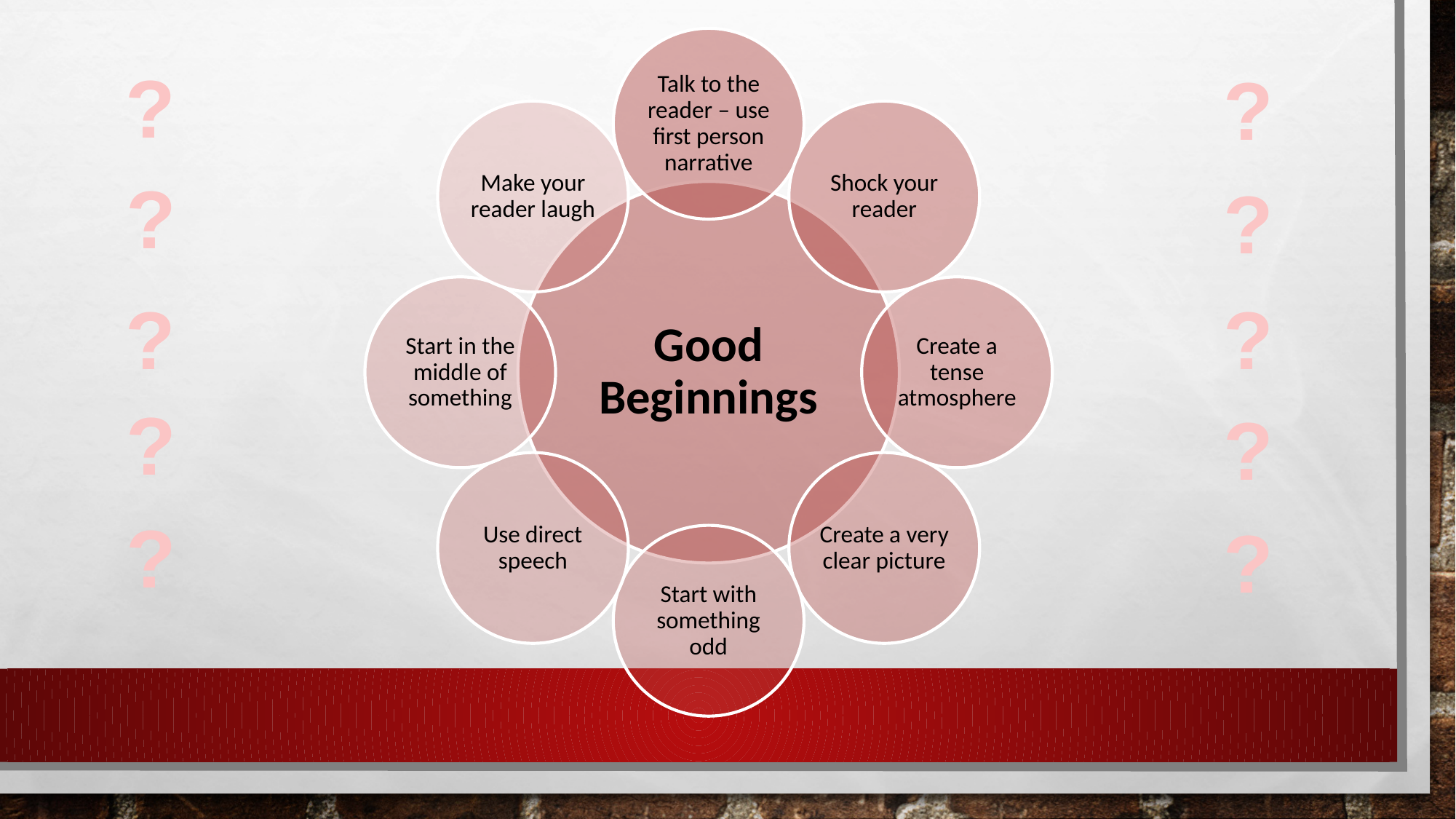

Good Beginnings
Talk to the reader – use first person narrative
Shock your reader
Create a tense atmosphere
Create a very clear picture
Start with something odd
Use direct speech
Start in the middle of something
Make your reader laugh
?
?
?
?
?
?
?
?
?
?